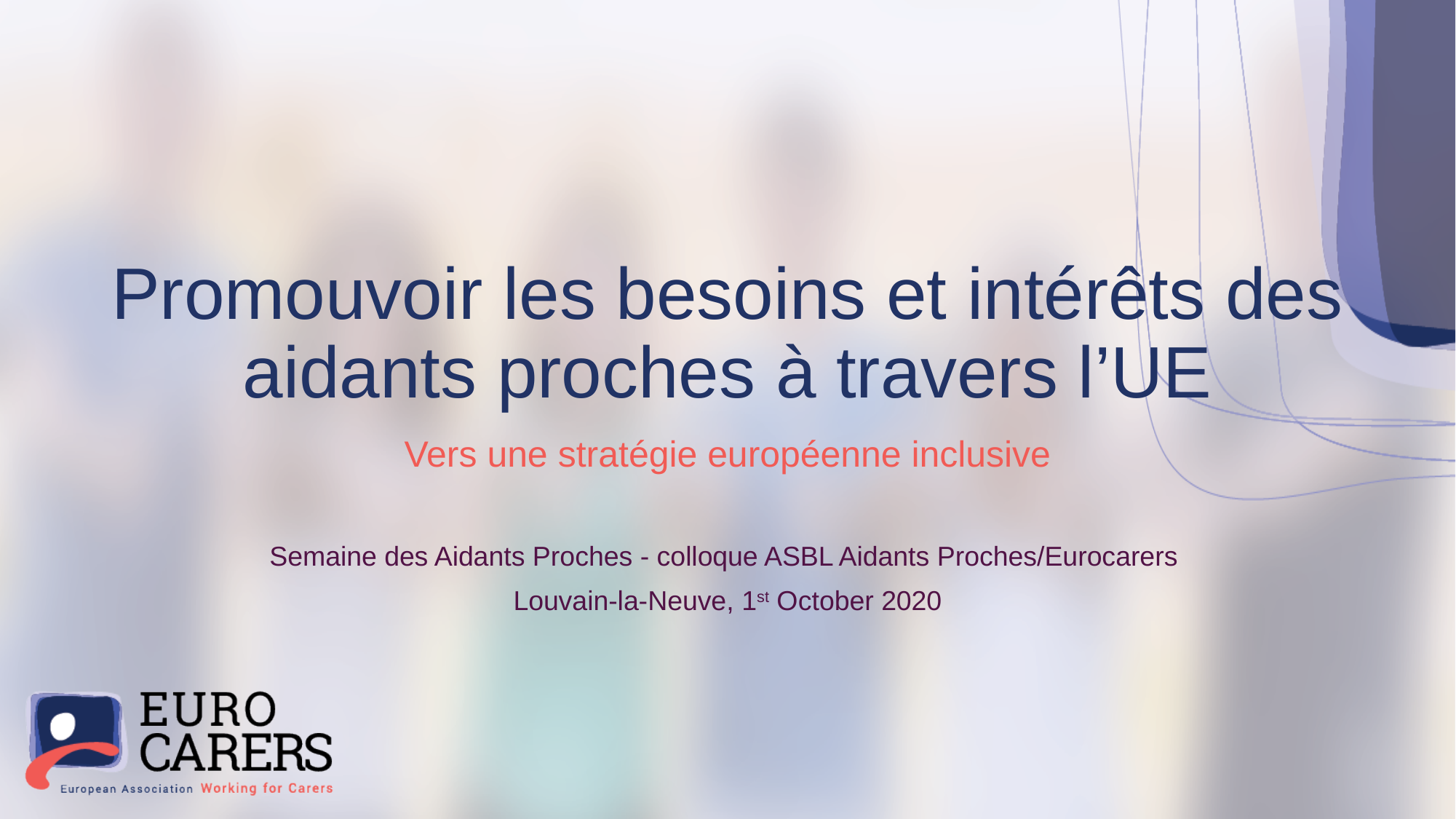

# Promouvoir les besoins et intérêts des aidants proches à travers l’UE
Vers une stratégie européenne inclusive
Semaine des Aidants Proches - colloque ASBL Aidants Proches/Eurocarers
Louvain-la-Neuve, 1st October 2020